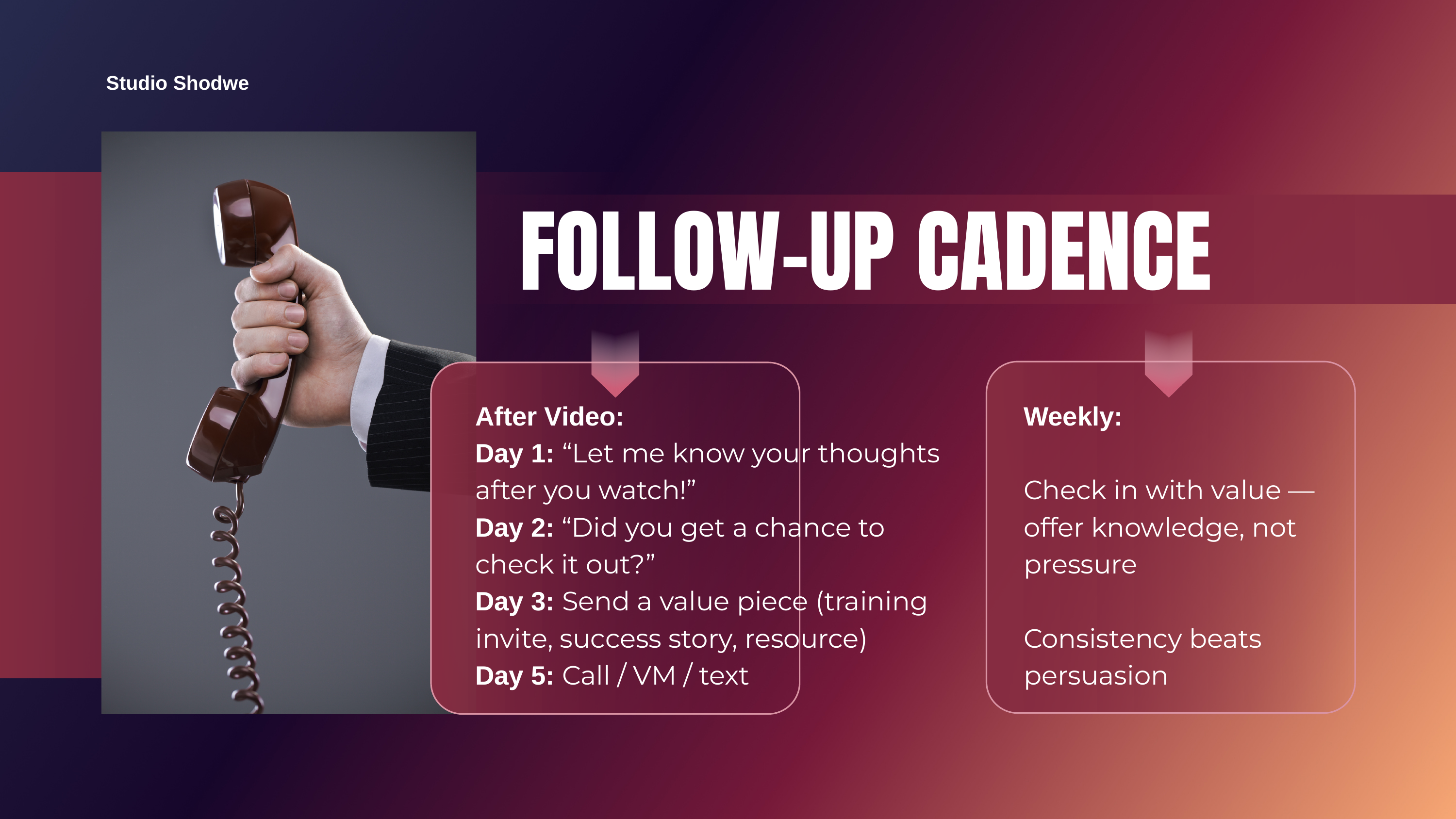

Studio Shodwe

FOLLOW-UP CADENCE

After Video:
Day 1: “Let me know your thoughts after you watch!”
Day 2: “Did you get a chance to check it out?”
Day 3: Send a value piece (training invite, success story, resource)
Day 5: Call / VM / text
Weekly:

Check in with value — offer knowledge, not pressure

Consistency beats persuasion